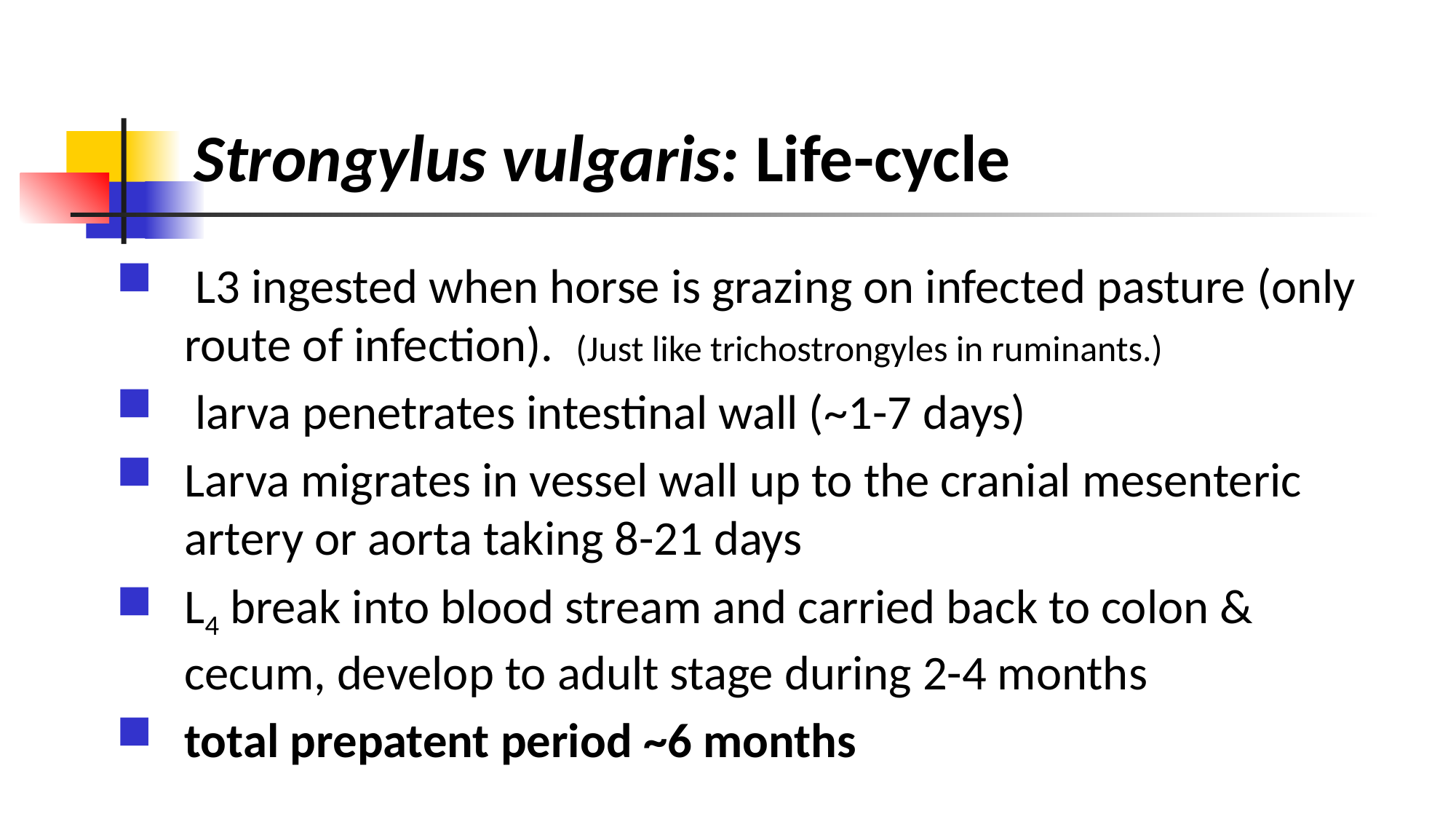

# Strongylus vulgaris: Life-cycle
 L3 ingested when horse is grazing on infected pasture (only route of infection).  (Just like trichostrongyles in ruminants.)
 larva penetrates intestinal wall (~1-7 days)
Larva migrates in vessel wall up to the cranial mesenteric artery or aorta taking 8-21 days
L4 break into blood stream and carried back to colon & cecum, develop to adult stage during 2-4 months
total prepatent period ~6 months